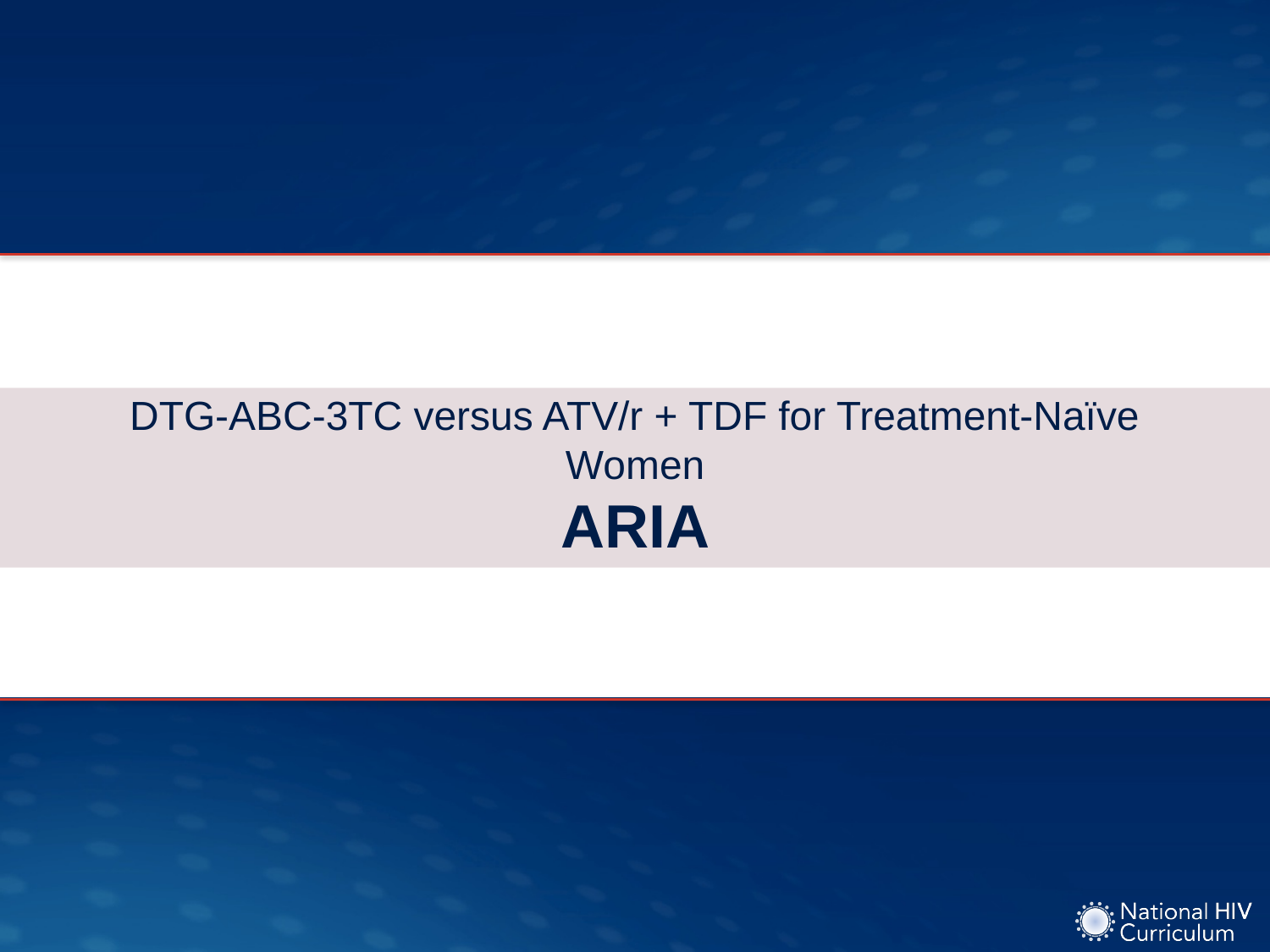

# DTG-ABC-3TC versus ATV/r + TDF for Treatment-Naïve Women ARIA